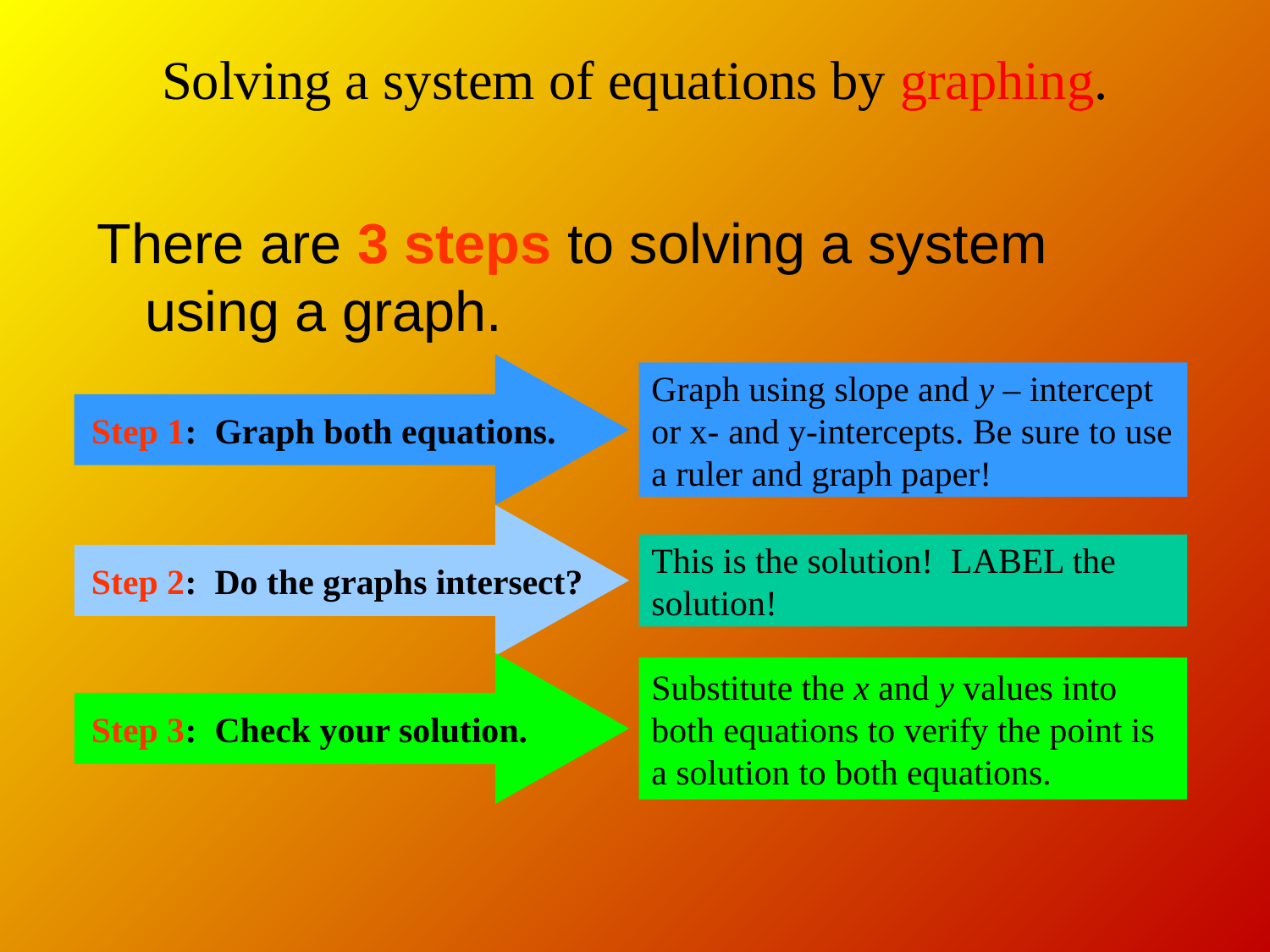

# Solving a system of equations by graphing.
There are 3 steps to solving a system using a graph.

Graph using slope and y – intercept or x- and y-intercepts. Be sure to use a ruler and graph paper!

Step 1:  Graph both equations.

This is the solution!  LABEL the solution!

Step 2:  Do the graphs intersect?

Substitute the x and y values into both equations to verify the point is a solution to both equations.
Step 3:  Check your solution.